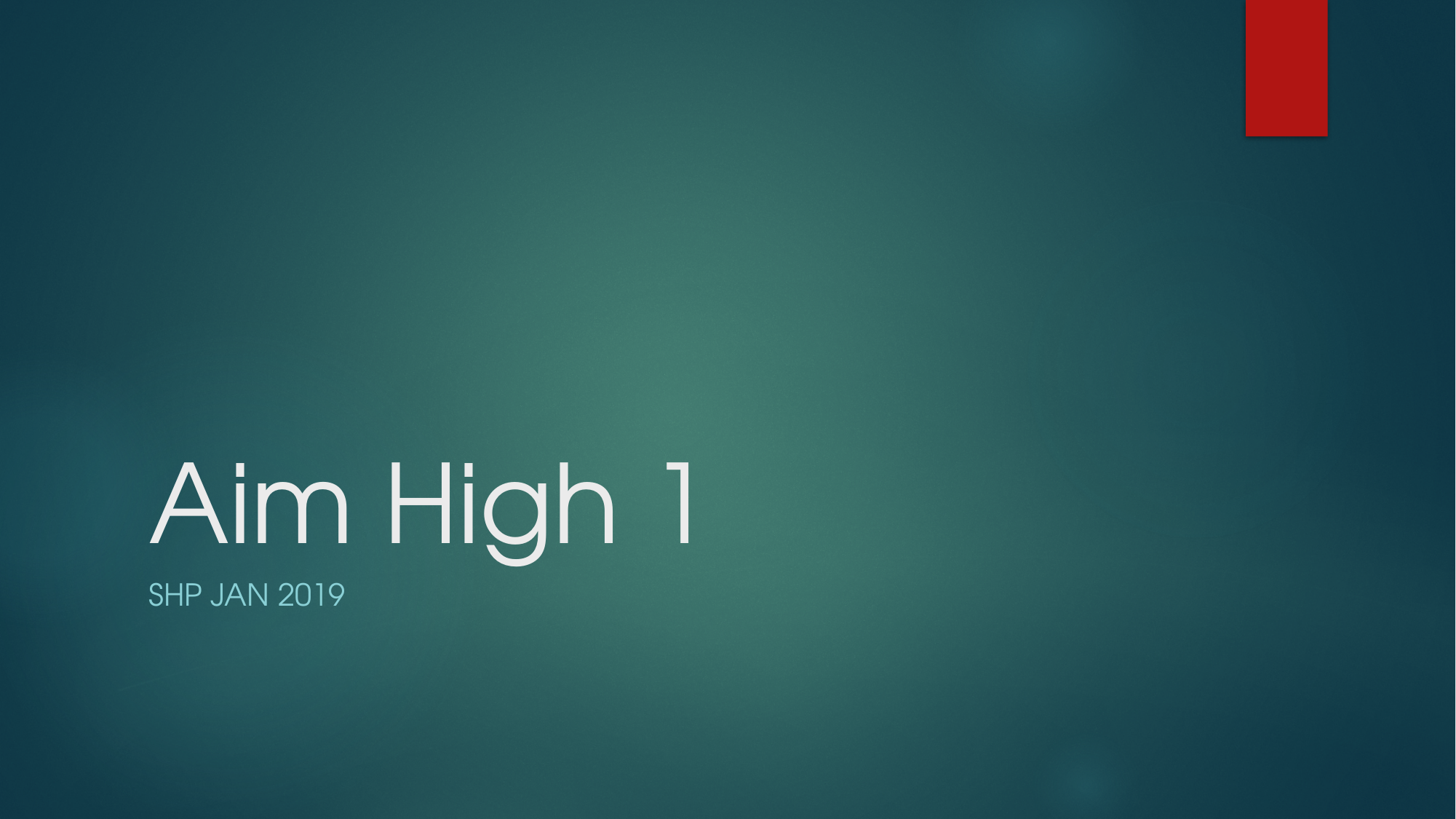

# Aim High 1
SHP Jan 2019